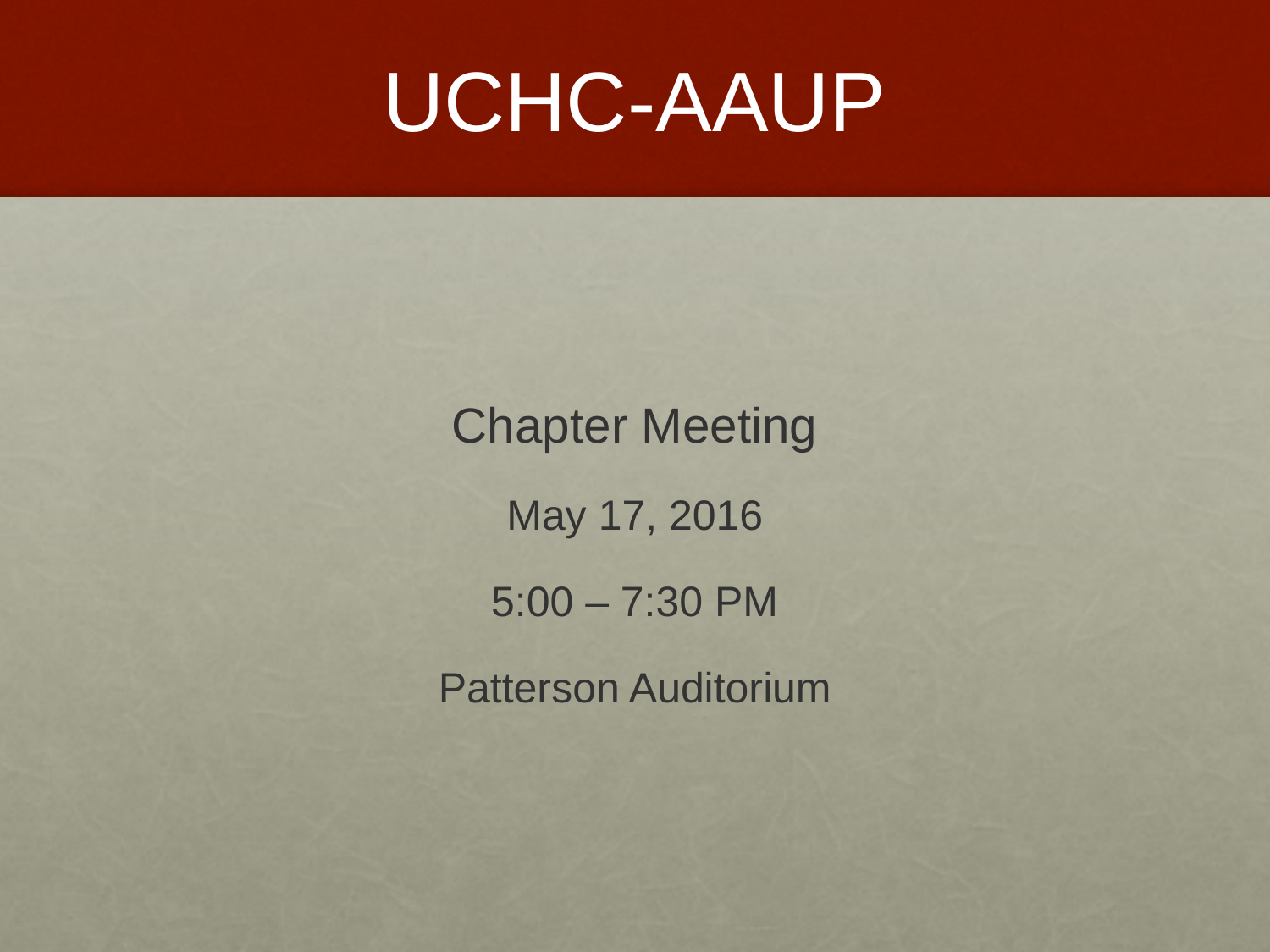

# UCHC-AAUP
Chapter Meeting
May 17, 2016
5:00 – 7:30 PM
Patterson Auditorium